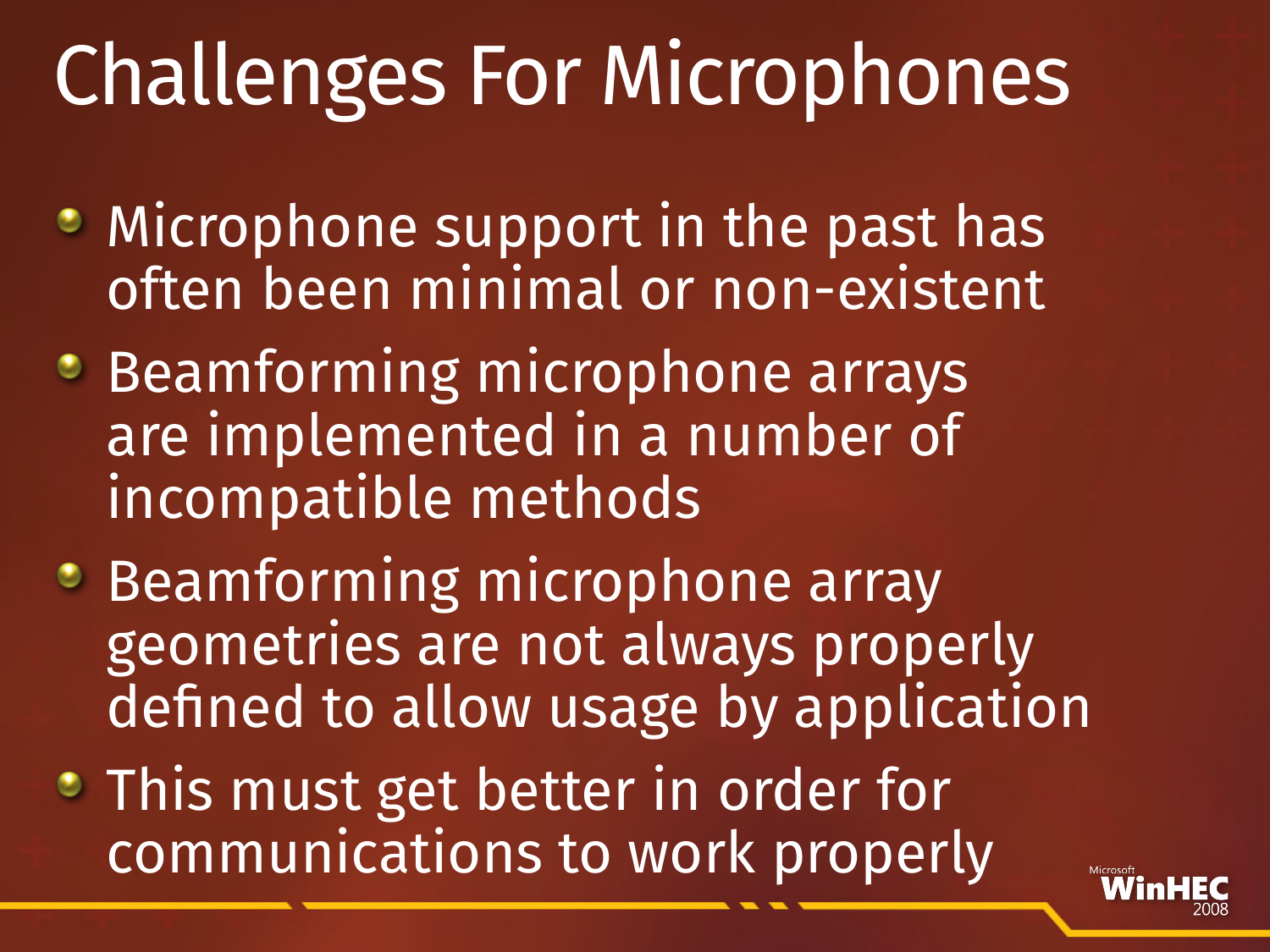

# Challenges For Microphones
Microphone support in the past has
often been minimal or non-existent
Beamforming microphone arrays
are implemented in a number of incompatible methods
Beamforming microphone array geometries are not always properly defined to allow usage by application
This must get better in order for communications to work properly